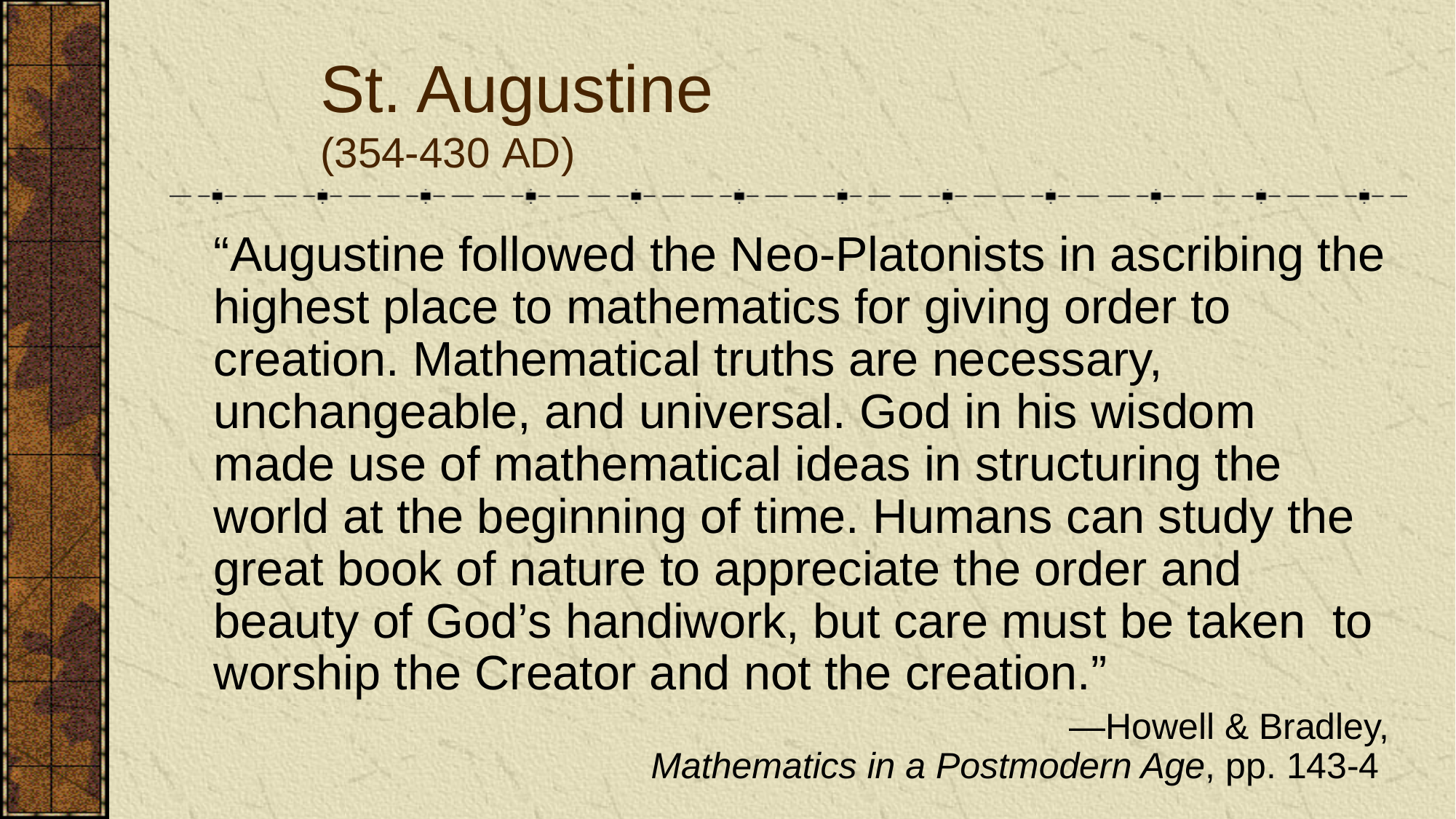

# St. Augustine (354-430 ad)
	“Augustine followed the Neo-Platonists in ascribing the highest place to mathematics for giving order to creation. Mathematical truths are necessary, unchangeable, and universal. God in his wisdom made use of mathematical ideas in structuring the world at the beginning of time. Humans can study the great book of nature to appreciate the order and beauty of God’s handiwork, but care must be taken  to worship the Creator and not the creation.”
—Howell & Bradley,
	Mathematics in a Postmodern Age, pp. 143-4